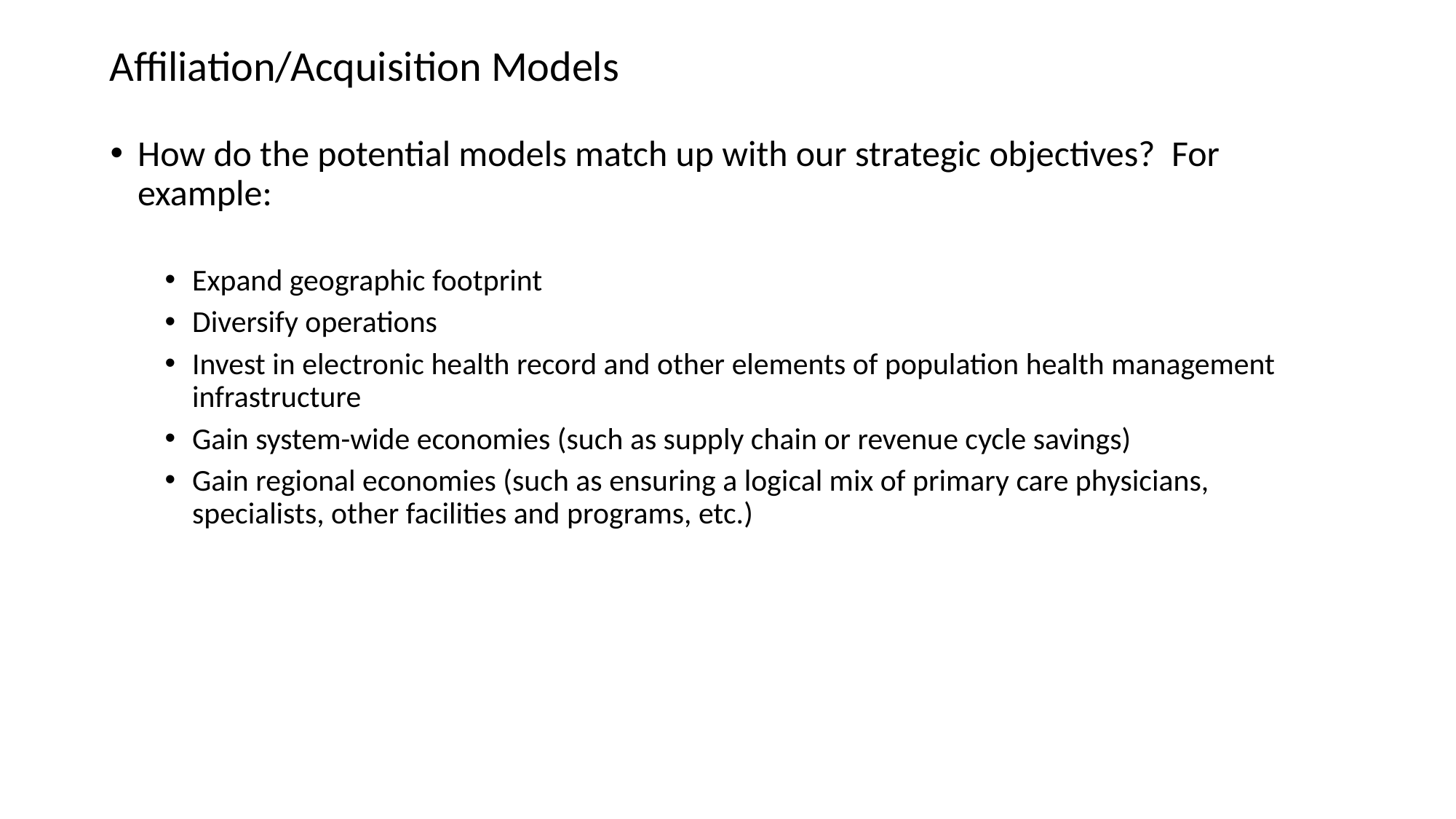

# Affiliation/Acquisition Models
How do the potential models match up with our strategic objectives?  For example:

Expand geographic footprint
Diversify operations
Invest in electronic health record and other elements of population health management infrastructure
Gain system-wide economies (such as supply chain or revenue cycle savings)
Gain regional economies (such as ensuring a logical mix of primary care physicians, specialists, other facilities and programs, etc.)